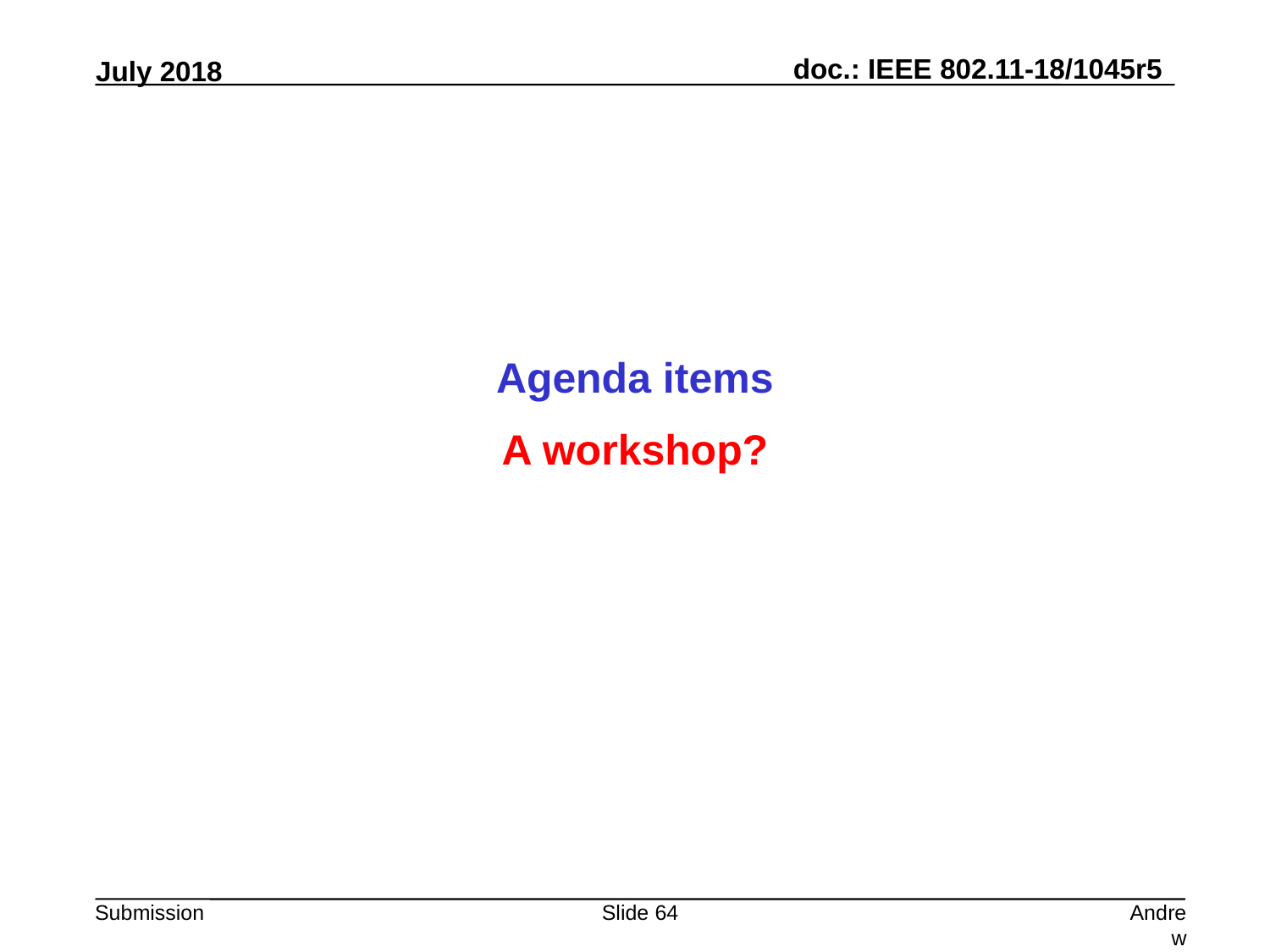

Agenda items
A workshop?
Slide 64
Andrew Myles, Cisco